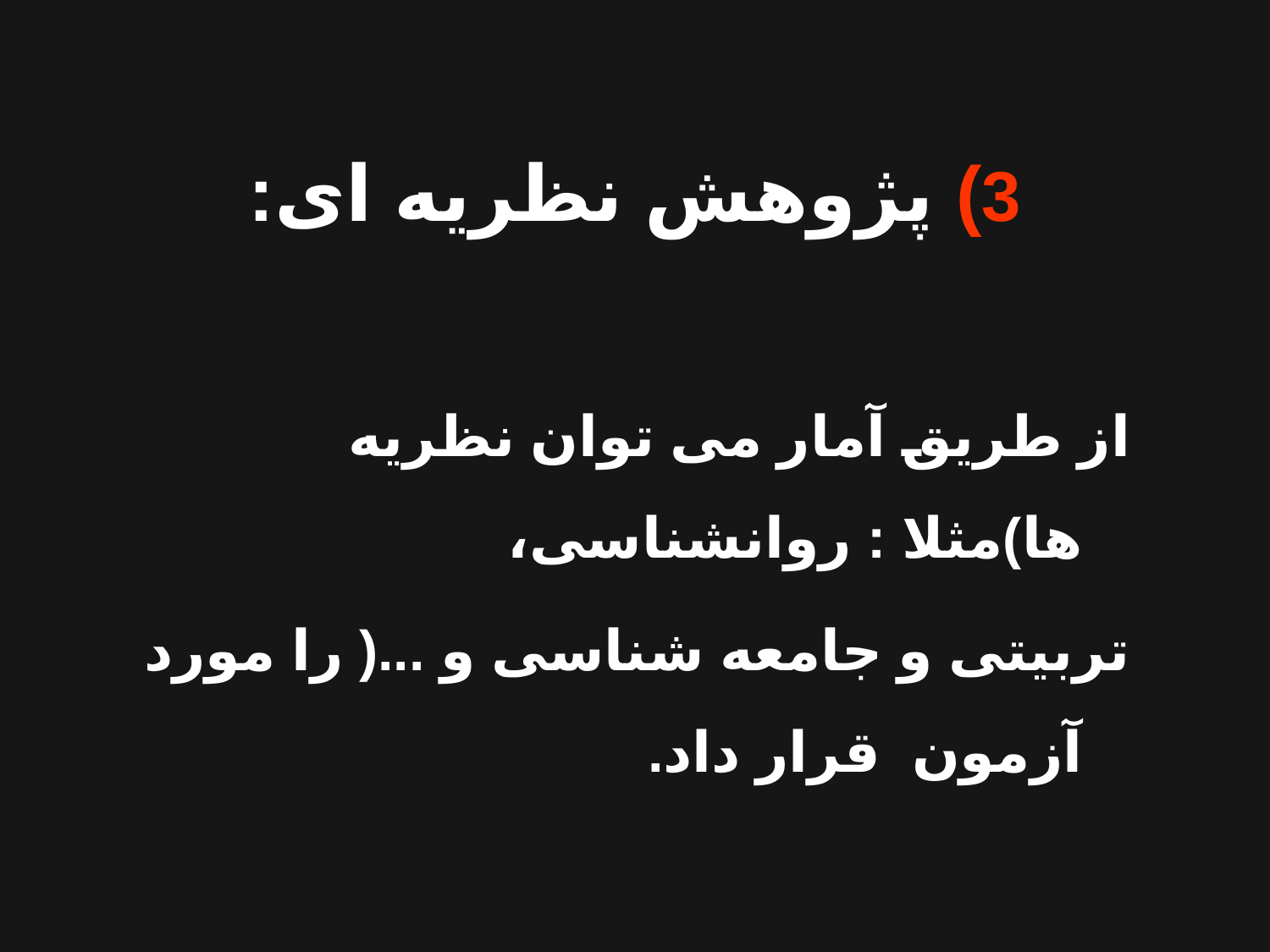

3) پژوهش نظریه ای:
از طریق آمار می توان نظریه ها)مثلا : روانشناسی،
تربیتی و جامعه شناسی و ...( را مورد آزمون  قرار داد.